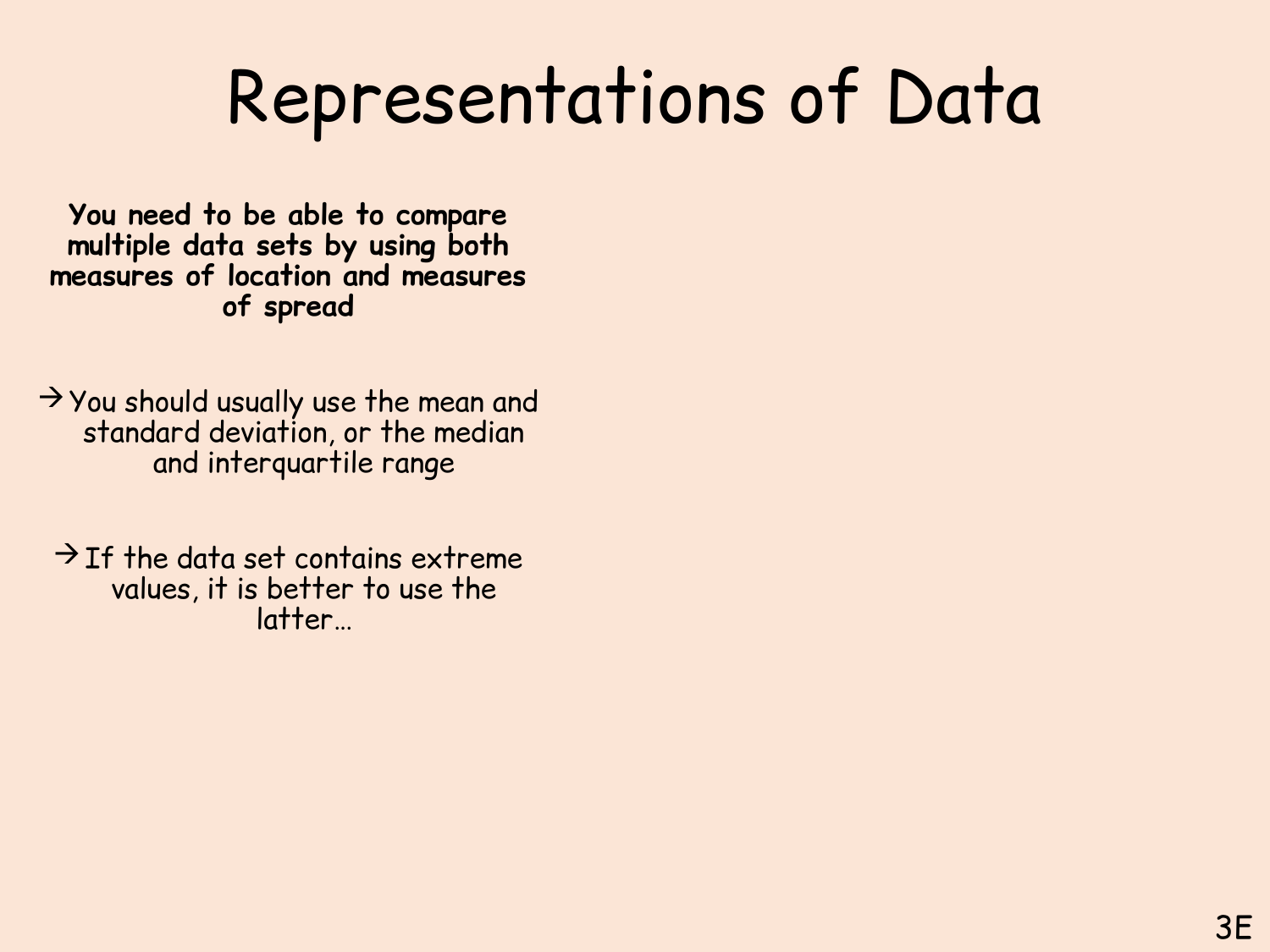

# Representations of Data
You need to be able to compare multiple data sets by using both measures of location and measures of spread

You should usually use the mean and standard deviation, or the median and interquartile range

If the data set contains extreme values, it is better to use the latter…
3E